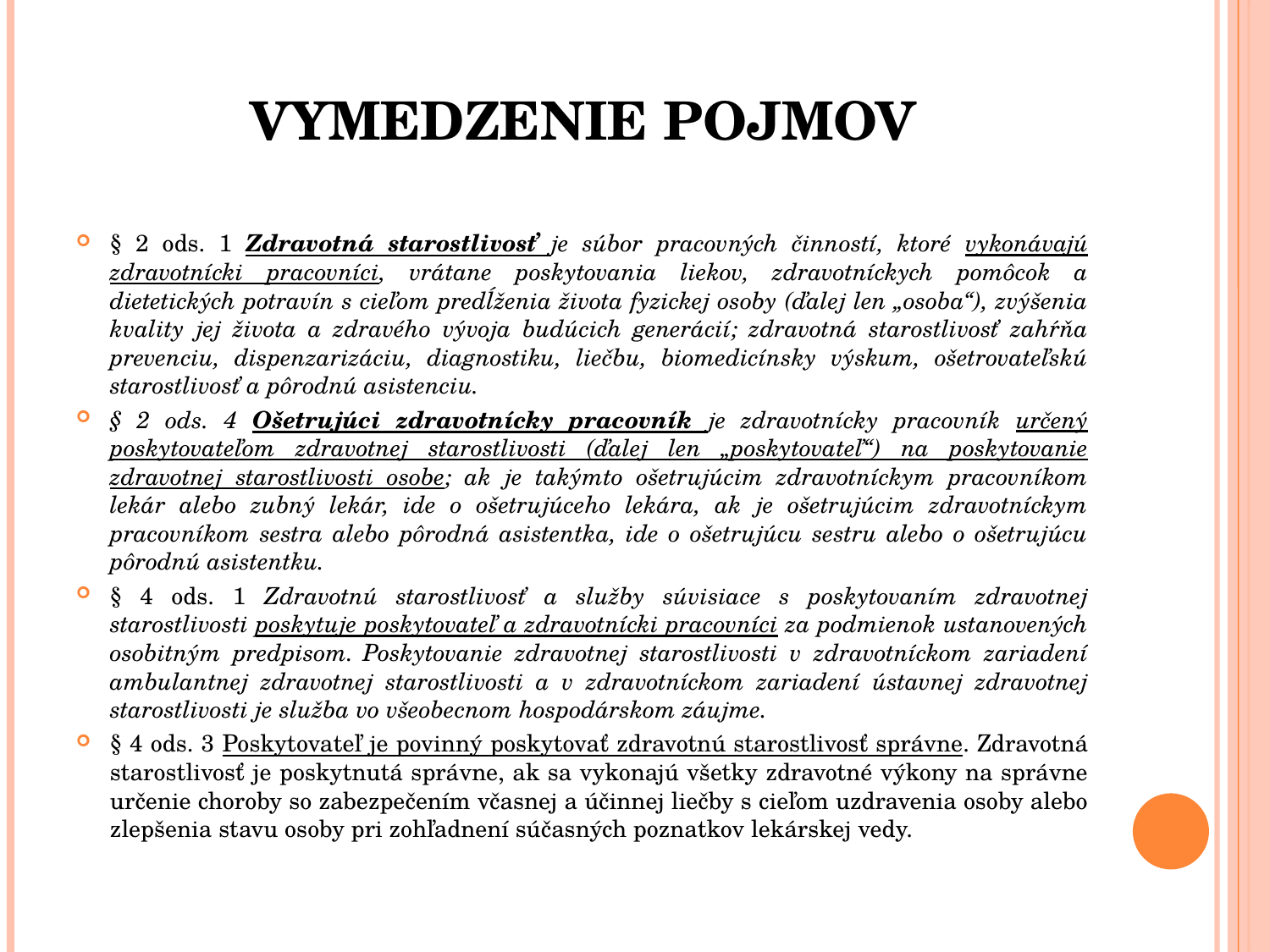

# Vymedzenie pojmov
§ 2 ods. 1 Zdravotná starostlivosť je súbor pracovných činností, ktoré vykonávajú zdravotnícki pracovníci, vrátane poskytovania liekov, zdravotníckych pomôcok a dietetických potravín s cieľom predĺženia života fyzickej osoby (ďalej len „osoba“), zvýšenia kvality jej života a zdravého vývoja budúcich generácií; zdravotná starostlivosť zahŕňa prevenciu, dispenzarizáciu, diagnostiku, liečbu, biomedicínsky výskum, ošetrovateľskú starostlivosť a pôrodnú asistenciu.
§ 2 ods. 4 Ošetrujúci zdravotnícky pracovník je zdravotnícky pracovník určený poskytovateľom zdravotnej starostlivosti (ďalej len „poskytovateľ“) na poskytovanie zdravotnej starostlivosti osobe; ak je takýmto ošetrujúcim zdravotníckym pracovníkom lekár alebo zubný lekár, ide o ošetrujúceho lekára, ak je ošetrujúcim zdravotníckym pracovníkom sestra alebo pôrodná asistentka, ide o ošetrujúcu sestru alebo o ošetrujúcu pôrodnú asistentku.
§ 4 ods. 1 Zdravotnú starostlivosť a služby súvisiace s poskytovaním zdravotnej starostlivosti poskytuje poskytovateľ a zdravotnícki pracovníci za podmienok ustanovených osobitným predpisom. Poskytovanie zdravotnej starostlivosti v zdravotníckom zariadení ambulantnej zdravotnej starostlivosti a v zdravotníckom zariadení ústavnej zdravotnej starostlivosti je služba vo všeobecnom hospodárskom záujme.
§ 4 ods. 3 Poskytovateľ je povinný poskytovať zdravotnú starostlivosť správne. Zdravotná starostlivosť je poskytnutá správne, ak sa vykonajú všetky zdravotné výkony na správne určenie choroby so zabezpečením včasnej a účinnej liečby s cieľom uzdravenia osoby alebo zlepšenia stavu osoby pri zohľadnení súčasných poznatkov lekárskej vedy.